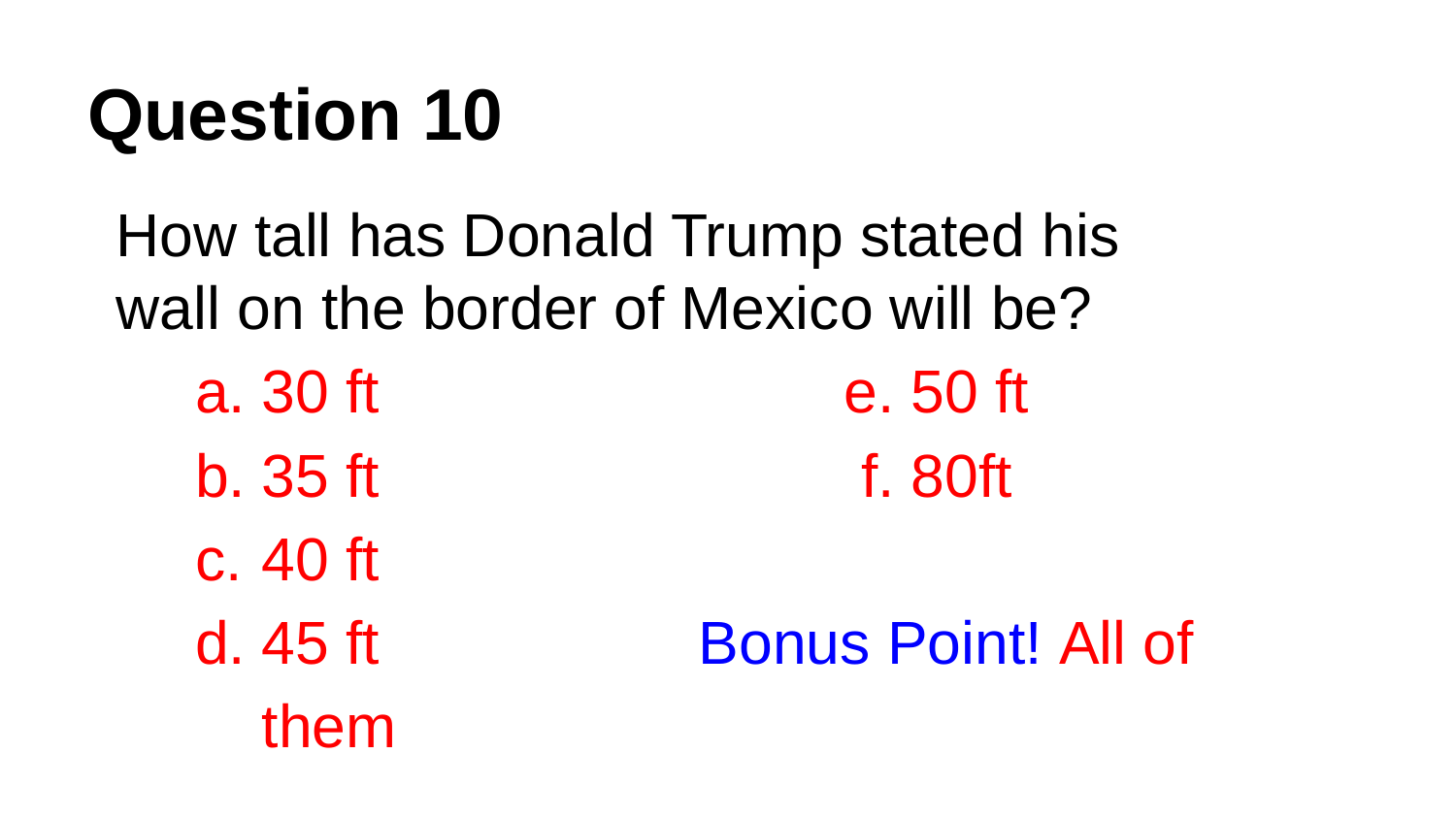

# Question 10
How tall has Donald Trump stated his wall on the border of Mexico will be?
30 ft				e. 50 ft
35 ft				 f. 80ft
40 ft
45 ft			Bonus Point! All of them